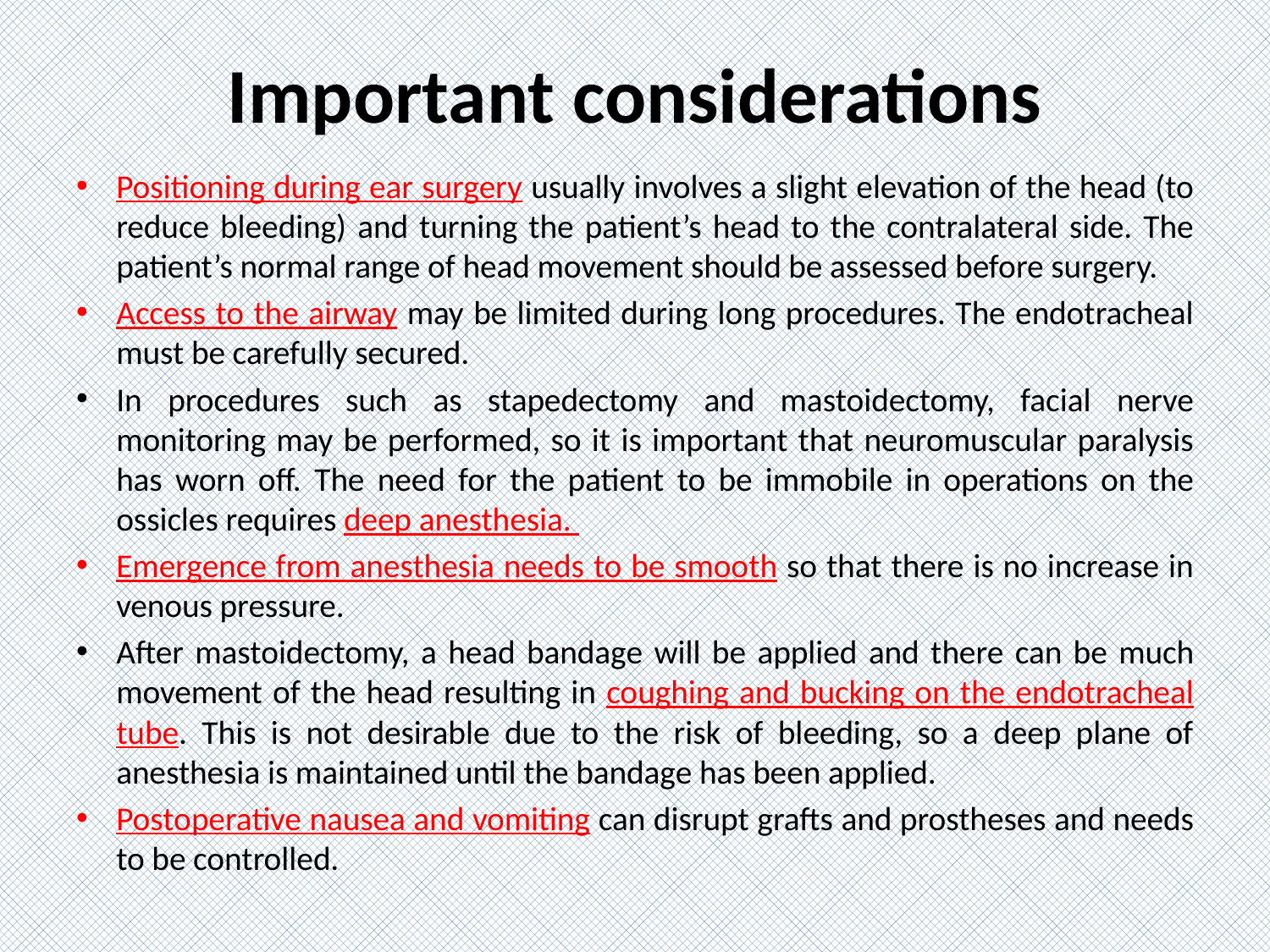

# Important considerations
Positioning during ear surgery usually involves a slight elevation of the head (to reduce bleeding) and turning the patient’s head to the contralateral side. The patient’s normal range of head movement should be assessed before surgery.
Access to the airway may be limited during long procedures. The endotracheal must be carefully secured.
In procedures such as stapedectomy and mastoidectomy, facial nerve monitoring may be performed, so it is important that neuromuscular paralysis has worn off. The need for the patient to be immobile in operations on the ossicles requires deep anesthesia.
Emergence from anesthesia needs to be smooth so that there is no increase in venous pressure.
After mastoidectomy, a head bandage will be applied and there can be much movement of the head resulting in coughing and bucking on the endotracheal tube. This is not desirable due to the risk of bleeding, so a deep plane of anesthesia is maintained until the bandage has been applied.
Postoperative nausea and vomiting can disrupt grafts and prostheses and needs to be controlled.